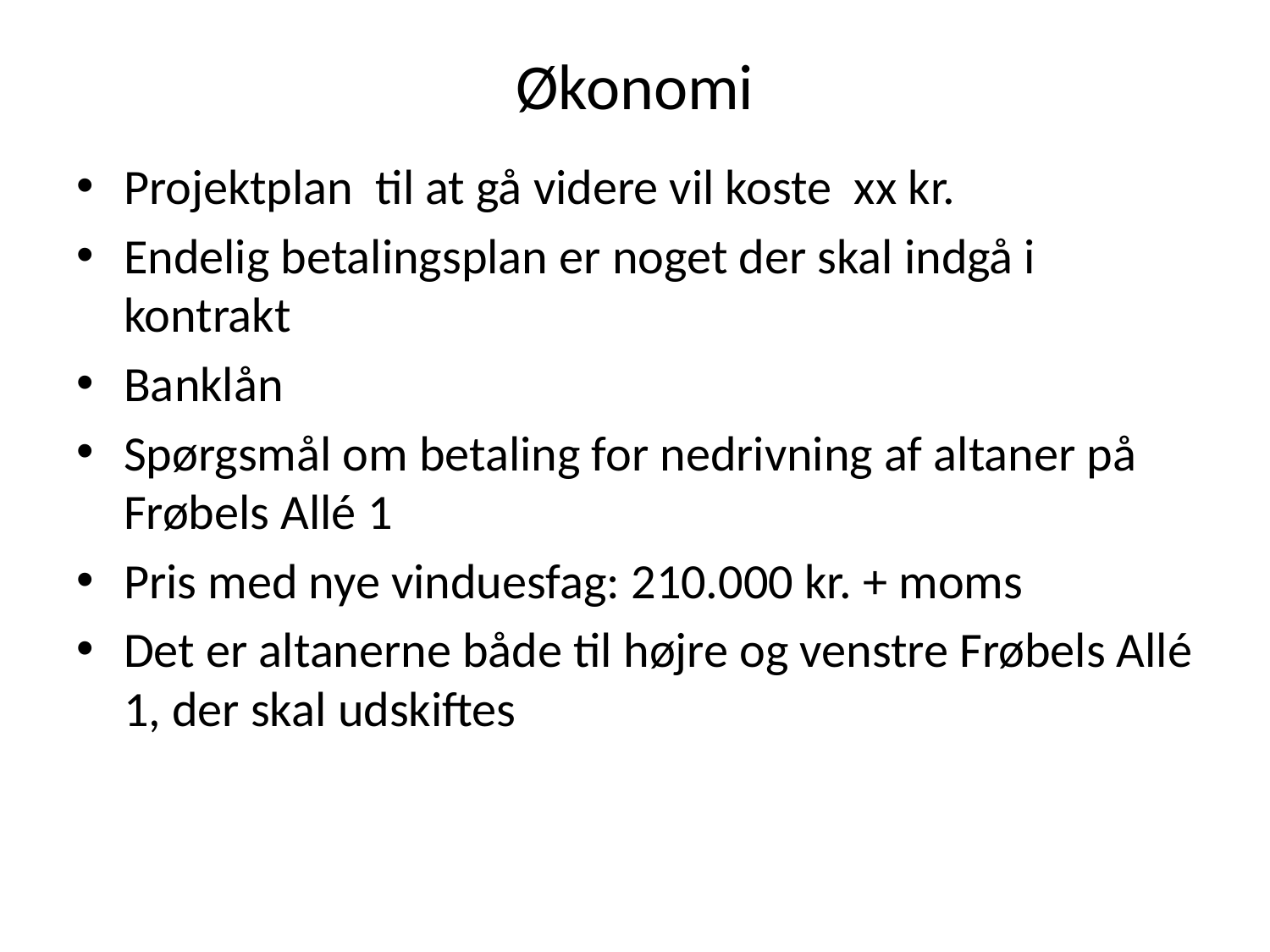

# Økonomi
Projektplan  til at gå videre vil koste  xx kr.
Endelig betalingsplan er noget der skal indgå i kontrakt
Banklån
Spørgsmål om betaling for nedrivning af altaner på Frøbels Allé 1
Pris med nye vinduesfag: 210.000 kr. + moms
Det er altanerne både til højre og venstre Frøbels Allé 1, der skal udskiftes